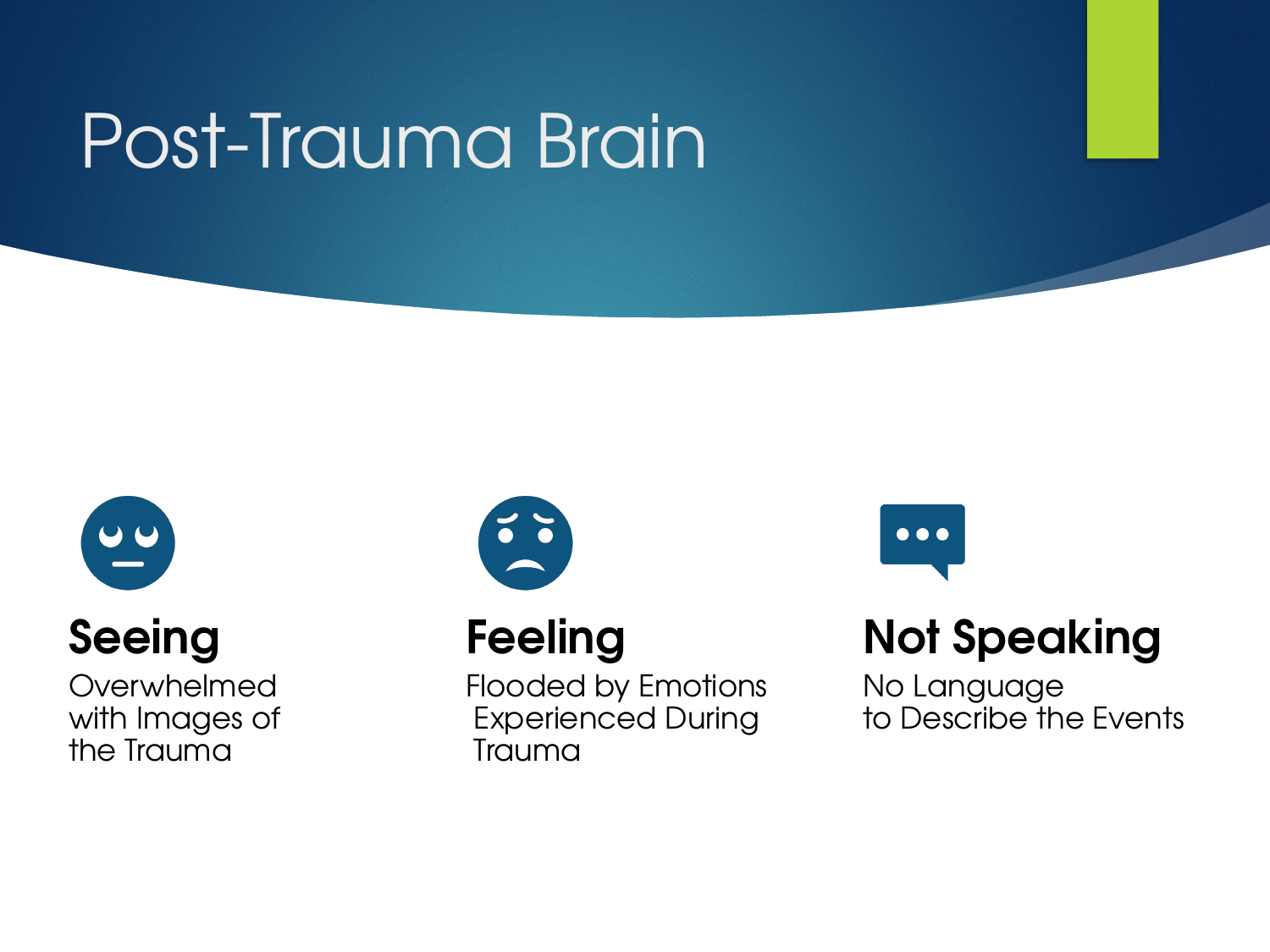

# Post-Trauma Brain

Seeing
Overwhelmed with Images of the Trauma
Feeling
Flooded by Emotions   Experienced During     Trauma
Not Speaking
No Language to Describe the Events